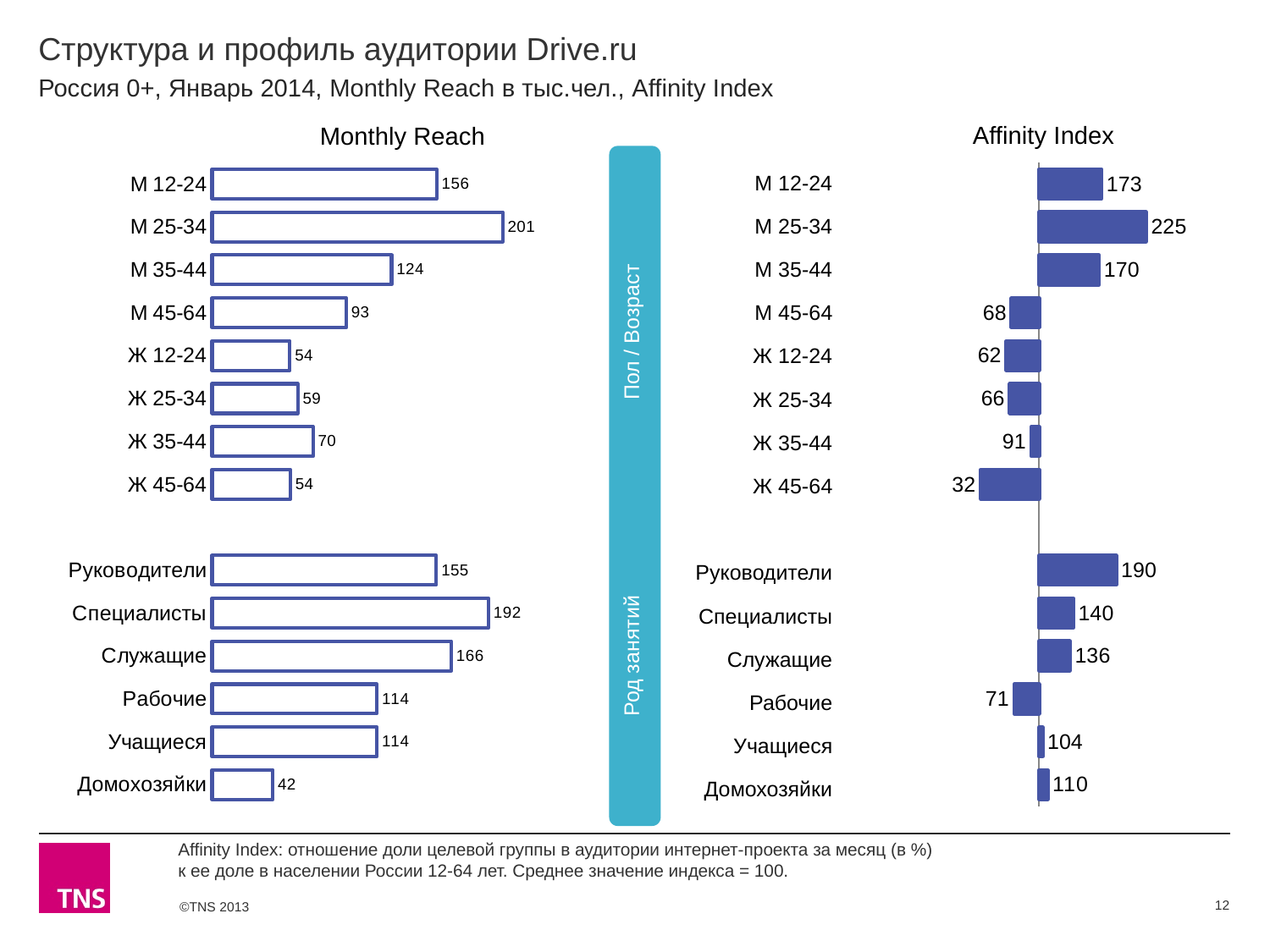

# Структура и профиль аудитории Drive.ru
Россия 0+, Январь 2014, Monthly Reach в тыс.чел., Affinity Index

Affinity Index
Monthly Reach

### Chart

| Category | Monthly Reach |
|---|---|
| М 12-24 | 155.6 |
| М 25-34 | 201.4 |
| М 35-44 | 124.4 |
| М 45-64 | 93.0 |
| Ж 12-24 | 53.9 |
| Ж 25-34 | 59.3 |
| Ж 35-44 | 69.9 |
| Ж 45-64 | 54.2 |
|  | None |
| Руководители | 155.4 |
| Специалисты | 191.6 |
| Служащие | 165.8 |
| Рабочие | 114.2 |
| Учащиеся | 114.2 |
| Домохозяйки | 42.1 |

### Chart

| Category | Affinity Index |
|---|---|
| М 12-24 | 173.0 |
| М 25-34 | 225.0 |
| М 35-44 | 170.0 |
| М 45-54 | 68.0 |
| Ж 12-24 | 62.0 |
| Ж 25-34 | 66.0 |
| Ж 35-44 | 91.0 |
| Ж 45-54 | 32.0 |
|  | None |
| Руководители | 190.0 |
| Специалисты | 140.0 |
| Служащие | 136.0 |
| Рабочие | 71.0 |
| Учащиеся | 104.0 |
| Домохозяйки | 110.0 |
                Род занятий                                 Пол / Возраст
| М 12-24 |
| --- |
| М 25-34 |
| М 35-44 |
| М 45-64 |
| Ж 12-24 |
| Ж 25-34 |
| Ж 35-44 |
| Ж 45-64 |
|  |
| Руководители |
| Специалисты |
| Служащие |
| Рабочие |
| Учащиеся |
| Домохозяйки |
Affinity Index: отношение доли целевой группы в аудитории интернет-проекта за месяц (в %)
к ее доле в населении России 12-64 лет. Среднее значение индекса = 100.
12